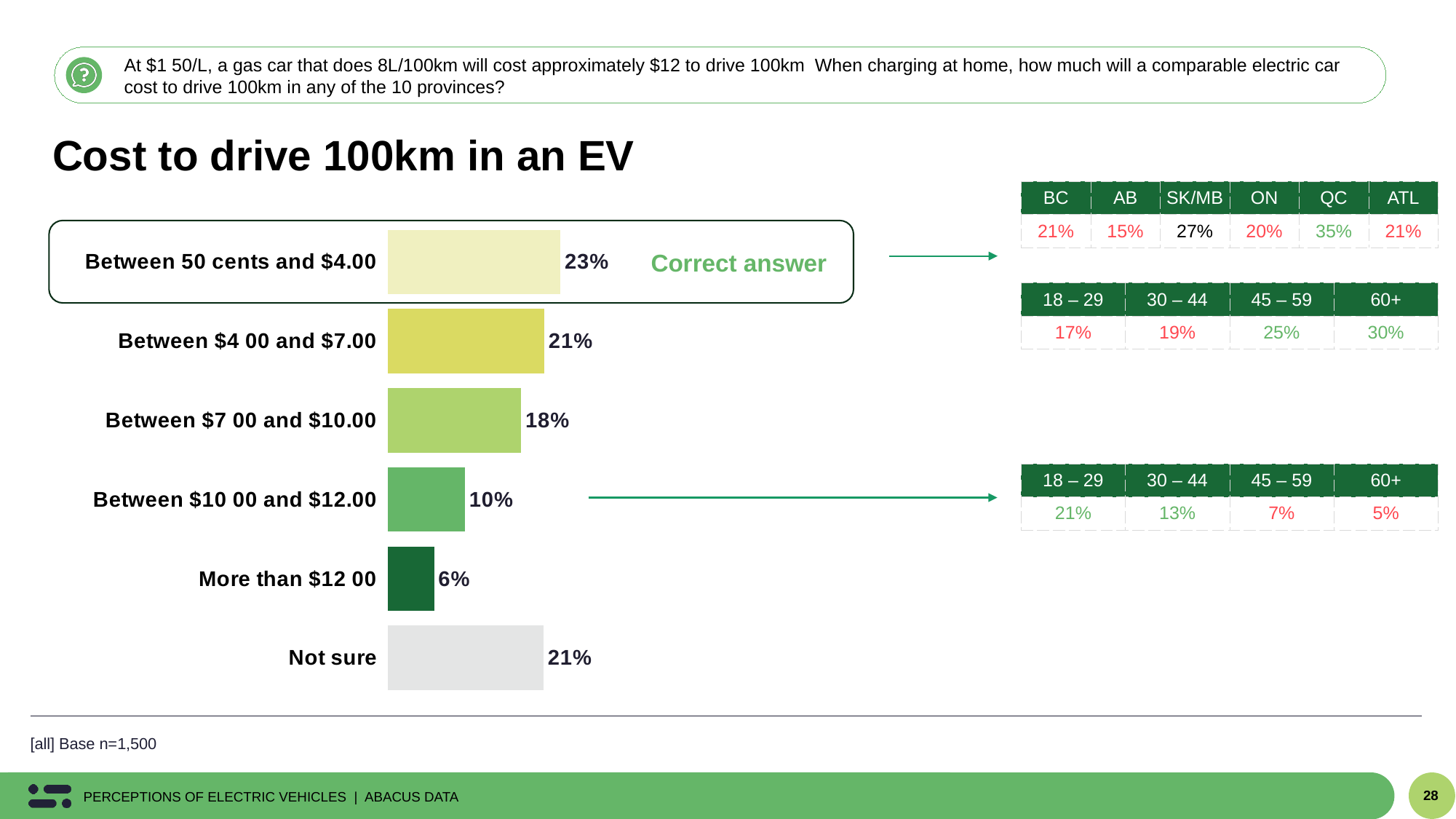

At $1 50/L, a gas car that does 8L/100km will cost approximately $12 to drive 100km  When charging at home, how much will a comparable electric car cost to drive 100km in any of the 10 provinces?
Cost to drive 100km in an EV
| BC | AB | SK/MB | ON | QC | ATL |
| --- | --- | --- | --- | --- | --- |
| 21% | 15% | 27% | 20% | 35% | 21% |

### Chart

| Category | % |
|---|---|
| Between 50 cents and $4.00 | 0.2328022426386 |
| Between $4 00 and $7.00 | 0.2110373587766 |
| Between $7 00 and $10.00 | 0.1798225100587 |
| Between $10 00 and $12.00 | 0.1038557078344 |
| More than $12 00 | 0.06233336013768 |
| Not sure | 0.2101488205541 |
Correct answer
| 18 – 29 | 30 – 44 | 45 – 59 | 60+ |
| --- | --- | --- | --- |
| 17% | 19% | 25% | 30% |
| 18 – 29 | 30 – 44 | 45 – 59 | 60+ |
| --- | --- | --- | --- |
| 21% | 13% | 7% | 5% |
[all] Base n=1,500